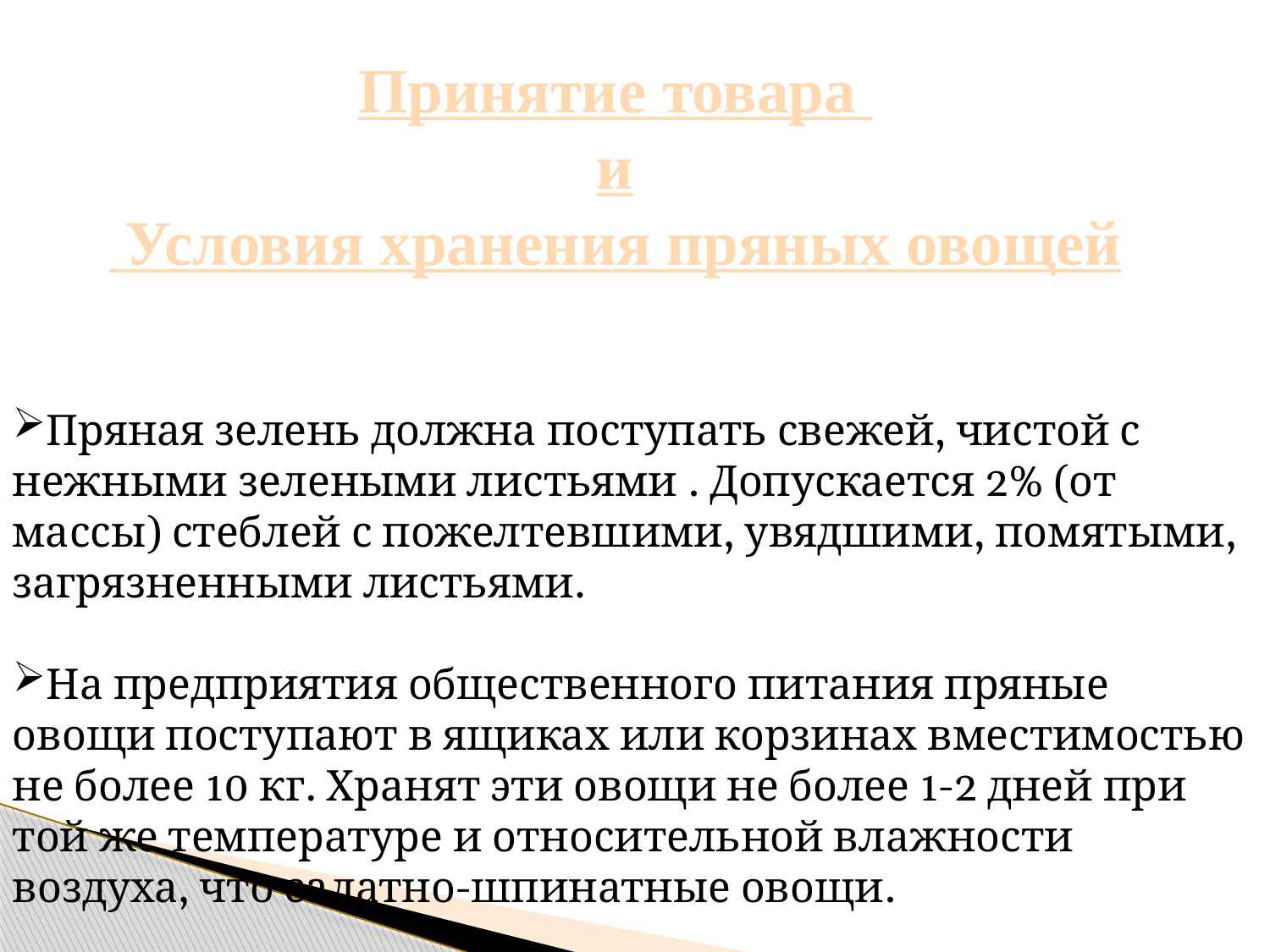

Принятие товара
и
 Условия хранения пряных овощей
Пряная зелень должна поступать свежей, чистой с нежными зелеными листьями . Допускается 2% (от массы) стеблей с пожелтевшими, увядшими, помятыми, загрязненными листьями.

На предприятия общественного питания пряные овощи поступают в ящиках или корзинах вместимостью не более 10 кг. Хранят эти овощи не более 1-2 дней при той же температуре и относительной влажности воздуха, что салатно-шпинатные овощи.